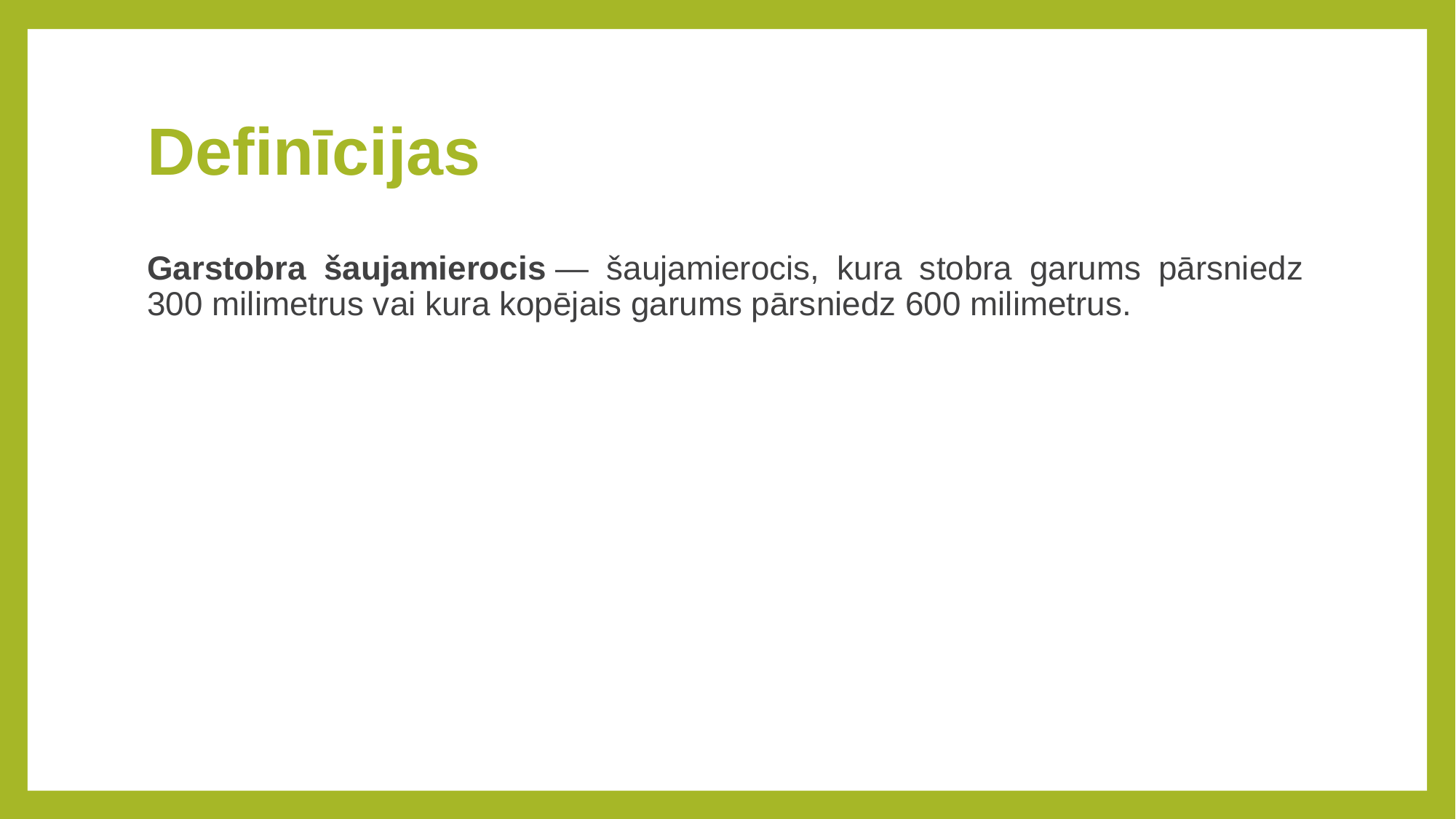

# Definīcijas
Garstobra šaujamierocis — šaujamierocis, kura stobra garums pārsniedz 300 milimetrus vai kura kopējais garums pārsniedz 600 milimetrus.